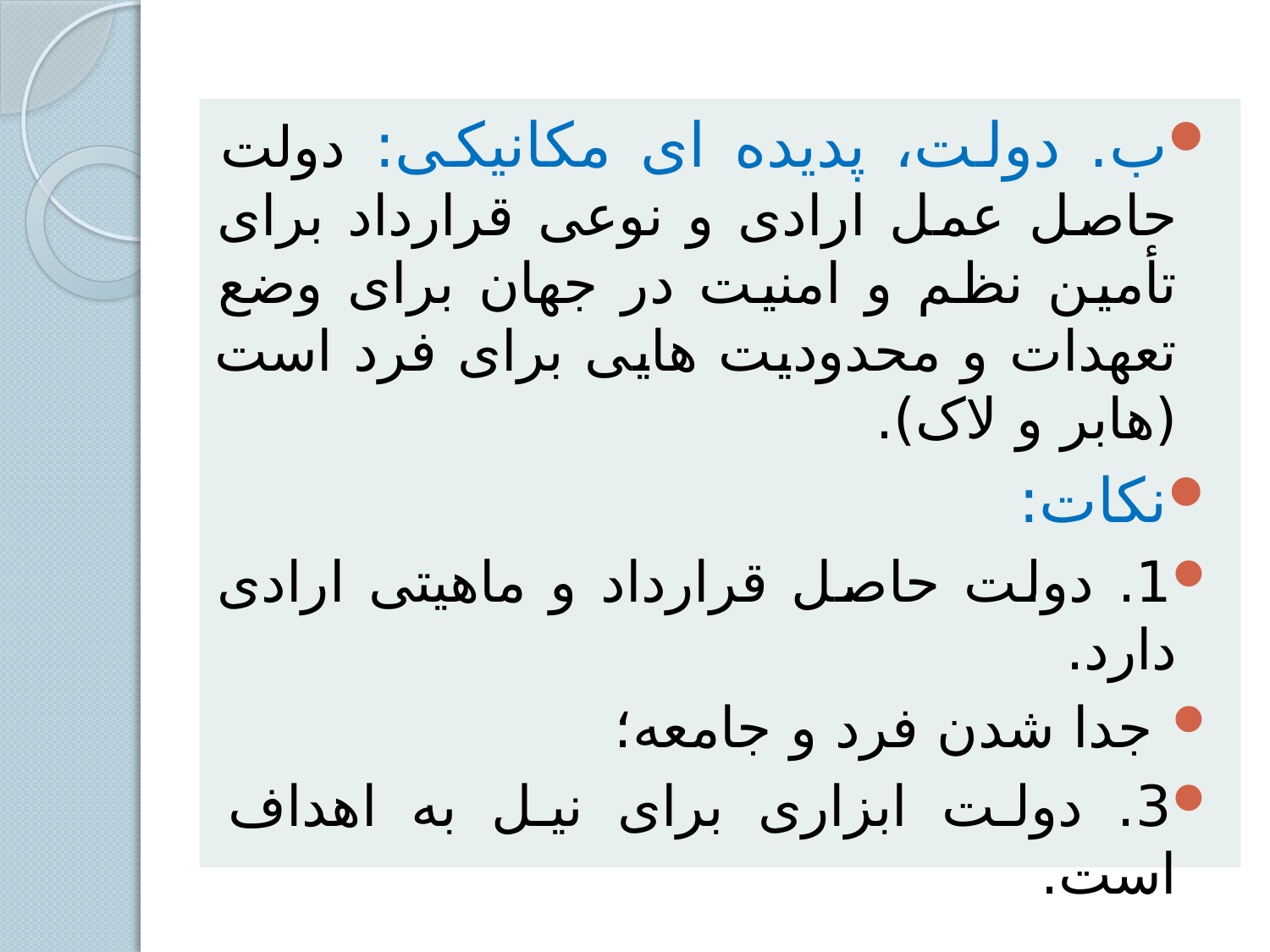

ب. دولت، پدیده ای مکانیکی: دولت حاصل عمل ارادی و نوعی قرارداد برای تأمین نظم و امنیت در جهان برای وضع تعهدات و محدودیت هایی برای فرد است (هابر و لاک).
نکات:
1. دولت حاصل قرارداد و ماهیتی ارادی دارد.
 جدا شدن فرد و جامعه؛
3. دولت ابزاری برای نیل به اهداف است.